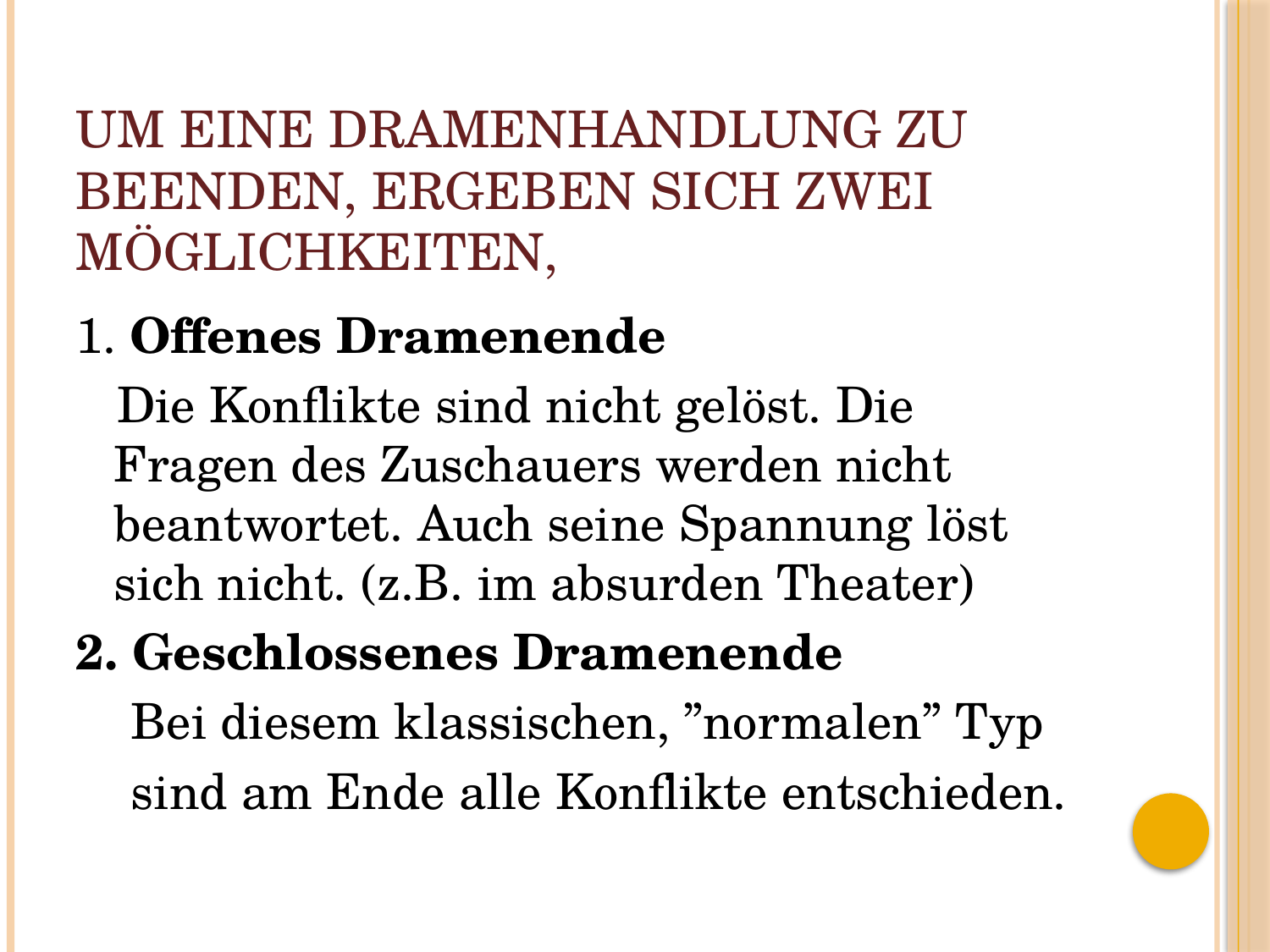

# Um eine Dramenhandlung zu beenden, ergeben sich zwei Möglichkeiten,
1. Offenes Dramenende
   Die Konflikte sind nicht gelöst. Die Fragen des Zuschauers werden nicht beantwortet. Auch seine Spannung löst sich nicht. (z.B. im absurden Theater)
2. Geschlossenes Dramenende
    Bei diesem klassischen, ”normalen” Typ
    sind am Ende alle Konflikte entschieden.